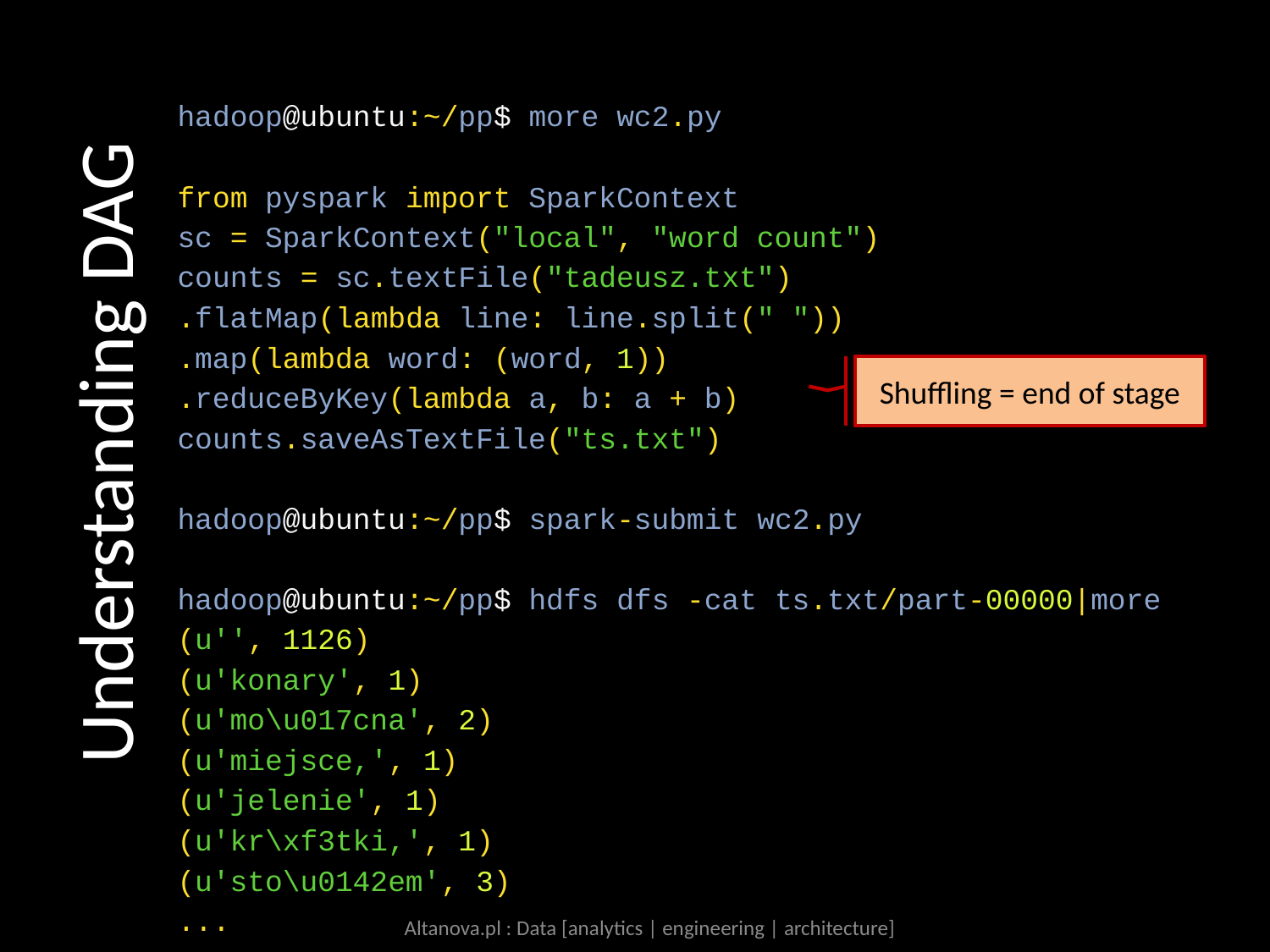

#
hadoop@ubuntu:~/pp$ more wc2.py

from pyspark import SparkContext
sc = SparkContext("local", "word count")
counts = sc.textFile("tadeusz.txt")
.flatMap(lambda line: line.split(" "))
.map(lambda word: (word, 1))
.reduceByKey(lambda a, b: a + b)
counts.saveAsTextFile("ts.txt")

hadoop@ubuntu:~/pp$ spark-submit wc2.py

hadoop@ubuntu:~/pp$ hdfs dfs -cat ts.txt/part-00000|more
(u'', 1126)
(u'konary', 1)
(u'mo\u017cna', 2)
(u'miejsce,', 1)
(u'jelenie', 1)
(u'kr\xf3tki,', 1)
(u'sto\u0142em', 3)
...

Shuffling = end of stage
Understanding DAG
Altanova.pl : Data [analytics | engineering | architecture]